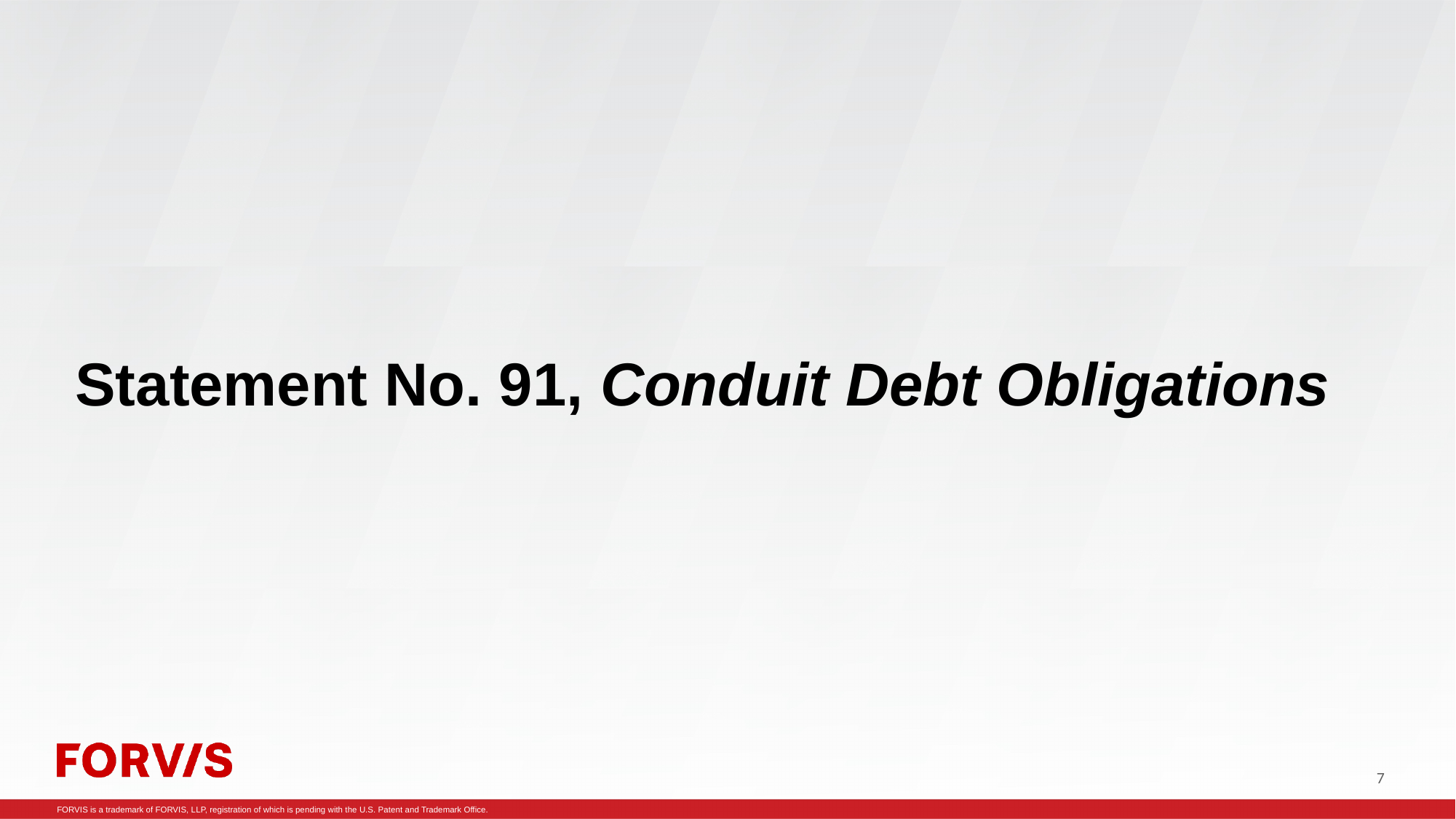

# Statement No. 91, Conduit Debt Obligations
7